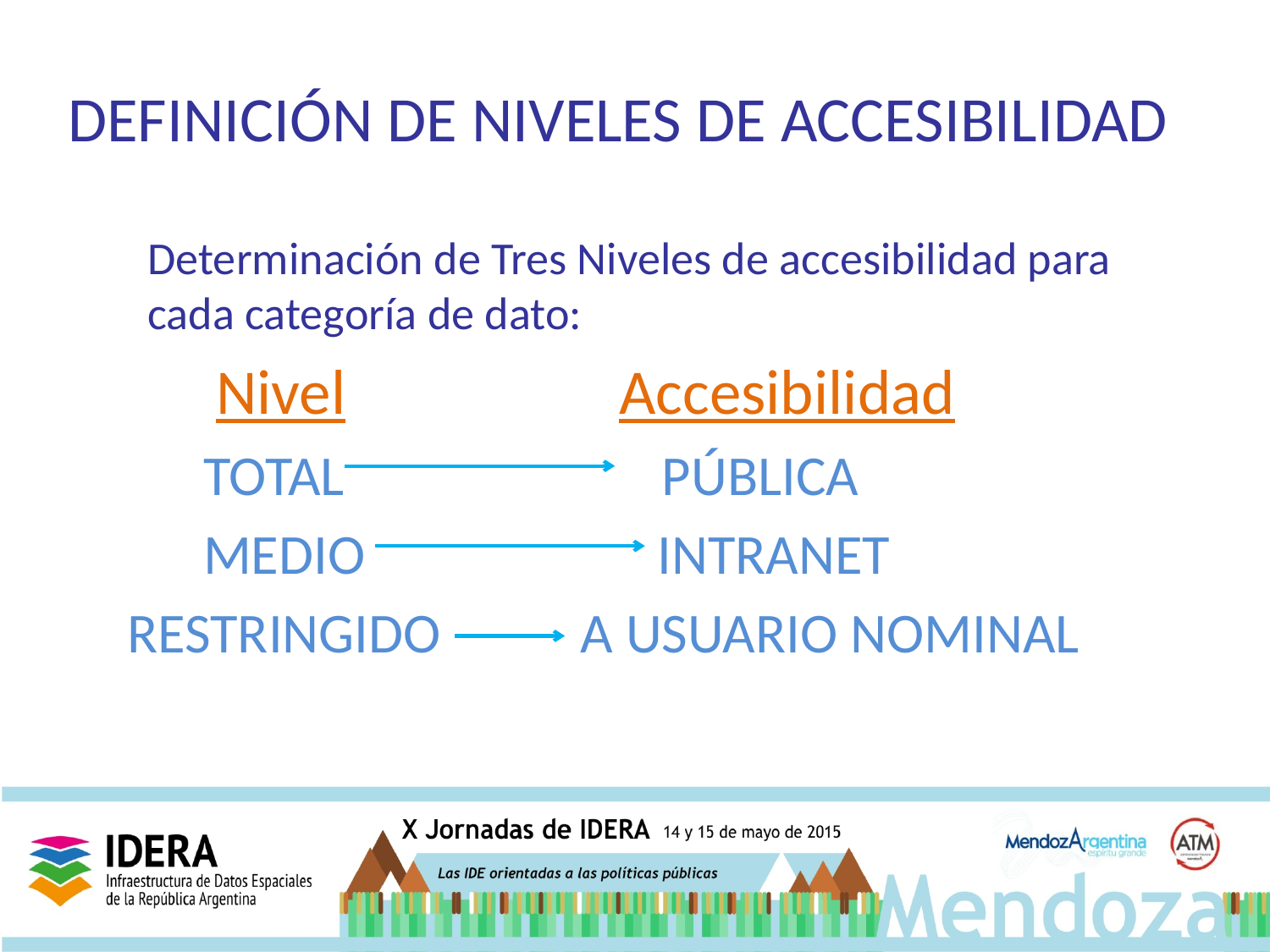

# DEFINICIÓN DE NIVELES DE ACCESIBILIDAD
	Determinación de Tres Niveles de accesibilidad para cada categoría de dato:
           Nivel                   Accesibilidad
          TOTAL                         PÚBLICA
          MEDIO                       INTRANET
    RESTRINGIDO           A USUARIO NOMINAL